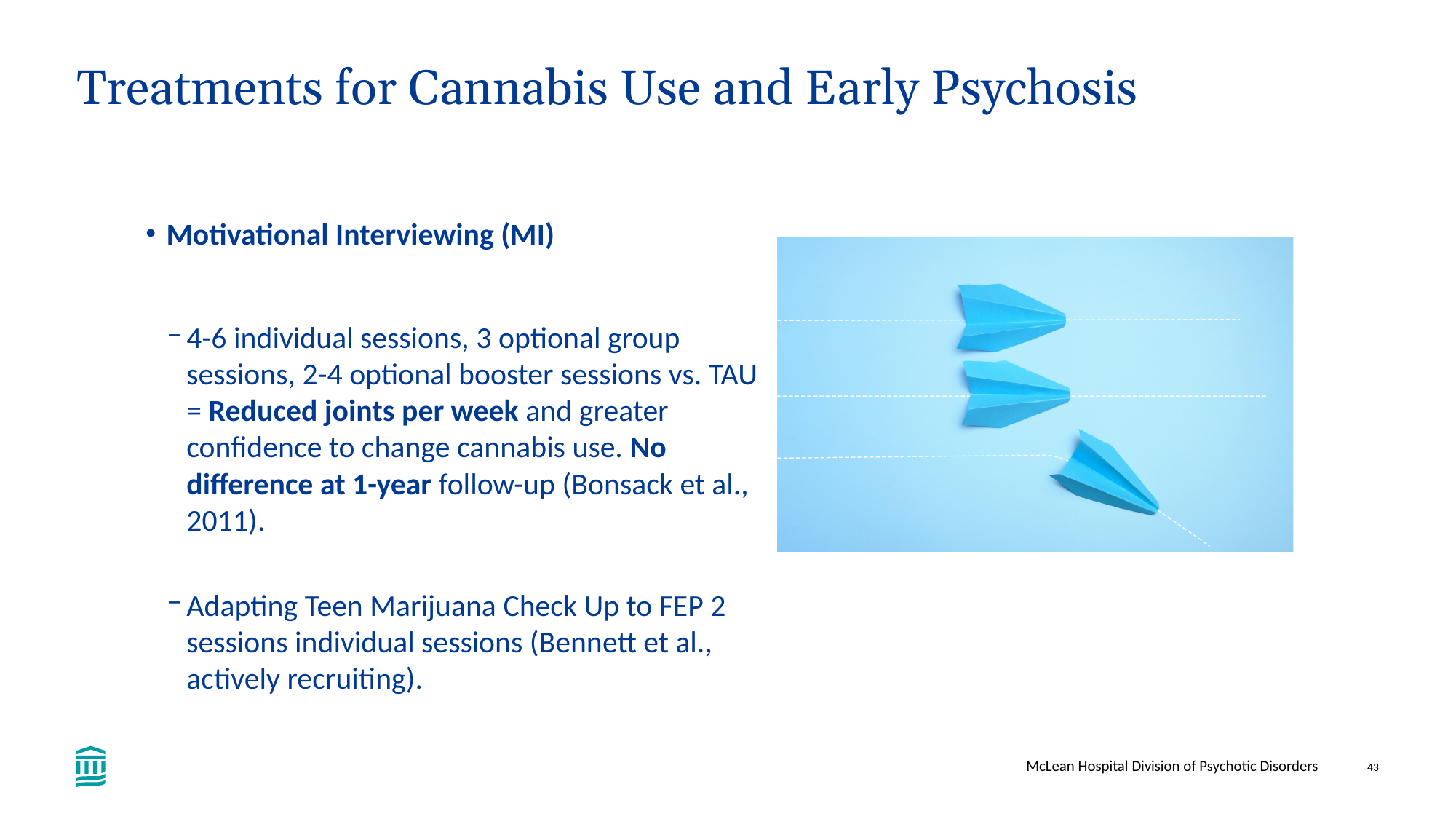

# Treatments for Cannabis Use and Early Psychosis
Motivational Interviewing (MI)

4-6 individual sessions, 3 optional group sessions, 2-4 optional booster sessions vs. TAU = Reduced joints per week and greater confidence to change cannabis use. No difference at 1-year follow-up (Bonsack et al., 2011).

Adapting Teen Marijuana Check Up to FEP 2 sessions individual sessions (Bennett et al., actively recruiting).

McLean Hospital Division of Psychotic Disorders